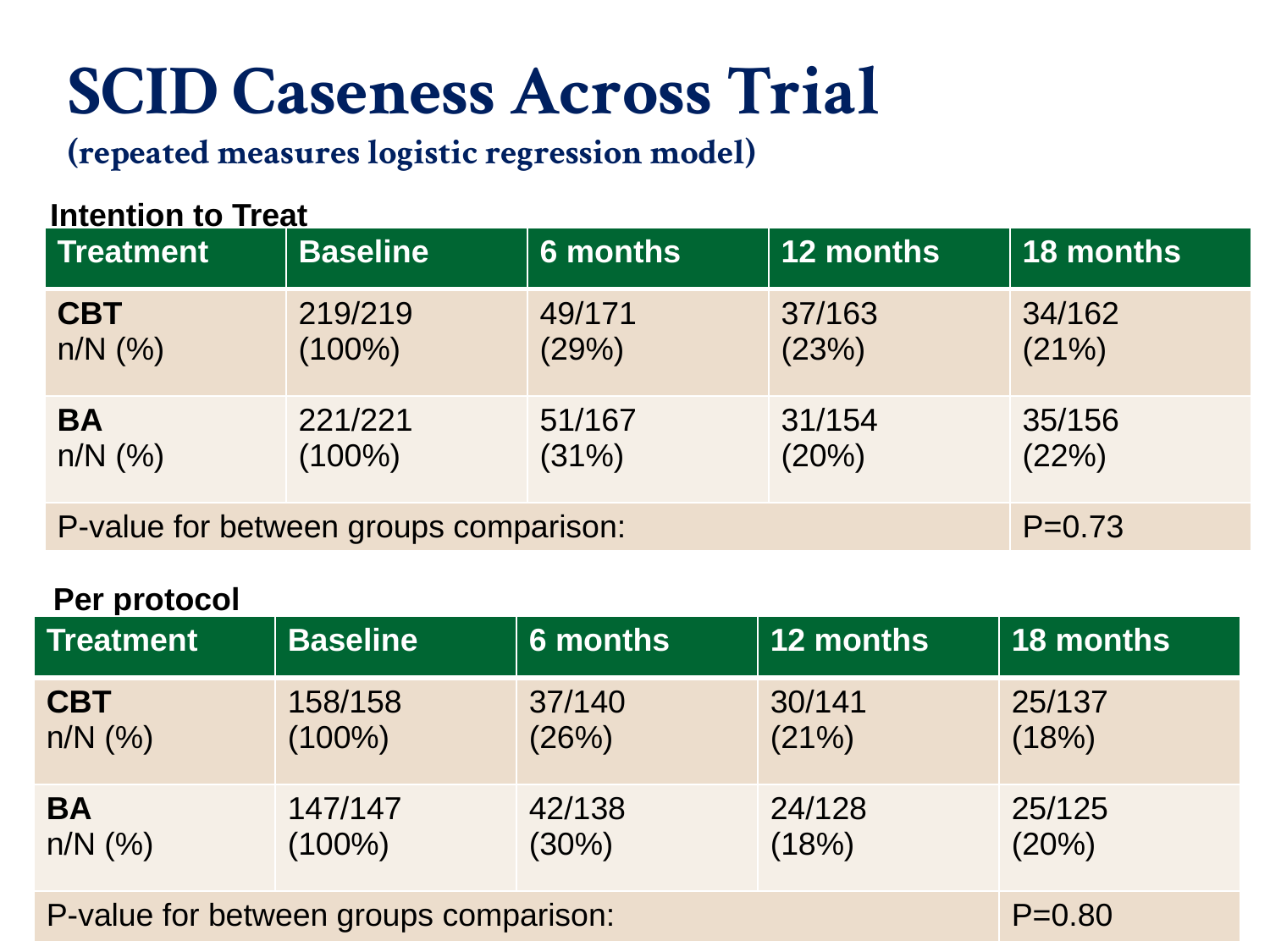

# SCID Caseness Across Trial (repeated measures logistic regression model)
Intention to Treat
| Treatment | Baseline | 6 months | 12 months | 18 months |
| --- | --- | --- | --- | --- |
| CBT n/N (%) | 219/219 (100%) | 49/171 (29%) | 37/163 (23%) | 34/162 (21%) |
| BA n/N (%) | 221/221 (100%) | 51/167 (31%) | 31/154 (20%) | 35/156 (22%) |
| P-value for between groups comparison: |  |  |  | P=0.73 |
Per protocol
| Treatment | Baseline | 6 months | 12 months | 18 months |
| --- | --- | --- | --- | --- |
| CBT n/N (%) | 158/158 (100%) | 37/140 (26%) | 30/141 (21%) | 25/137 (18%) |
| BA n/N (%) | 147/147 (100%) | 42/138 (30%) | 24/128 (18%) | 25/125 (20%) |
| P-value for between groups comparison: |  |  |  | P=0.80 |